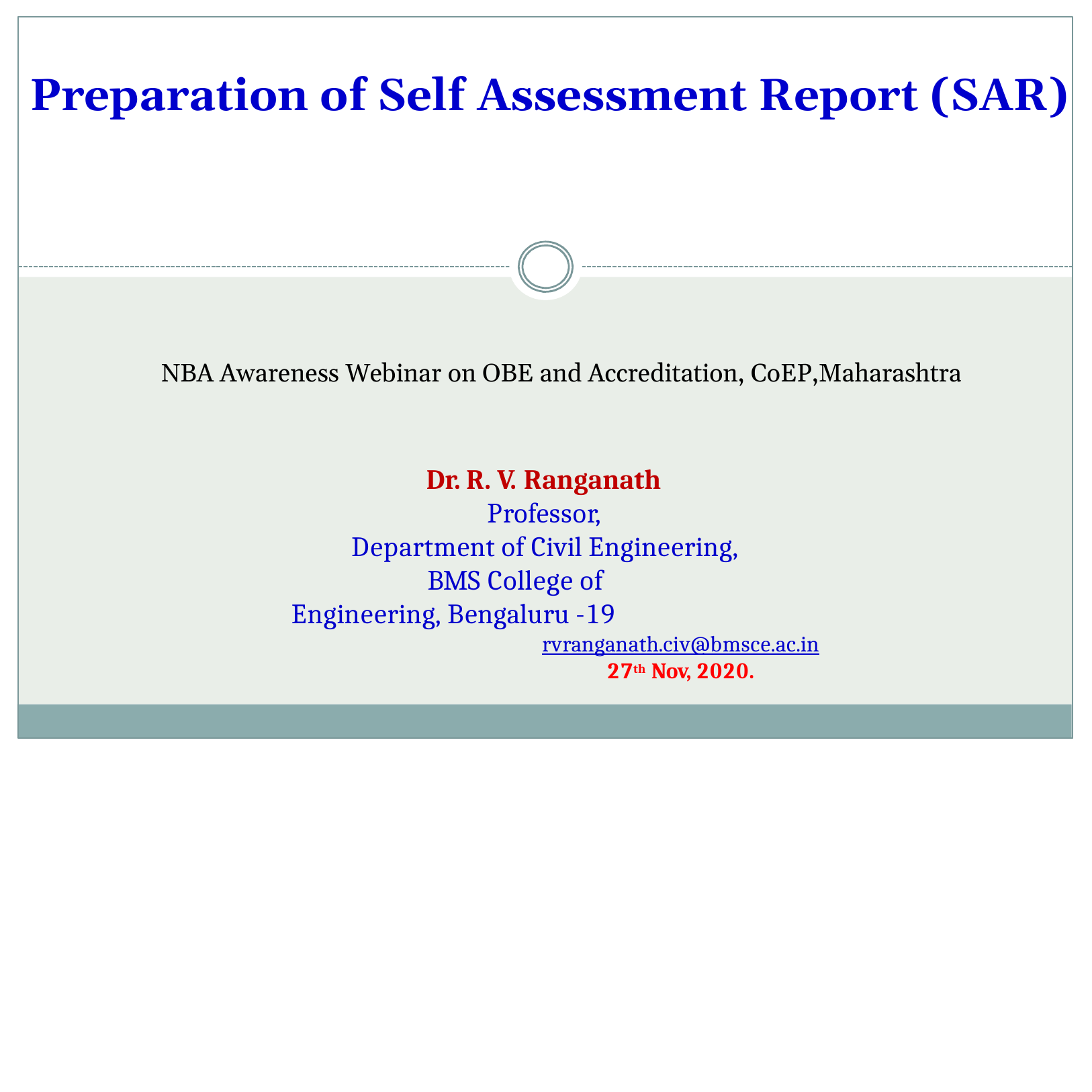

# Preparation of Self Assessment Report (SAR)
NBA Awareness Webinar on OBE and Accreditation, CoEP,Maharashtra

Dr. R. V. Ranganath
Professor,  Department of Civil Engineering,
BMS College of Engineering, Bengaluru -19
rvranganath.civ@bmsce.ac.in
27th  Nov, 2020.